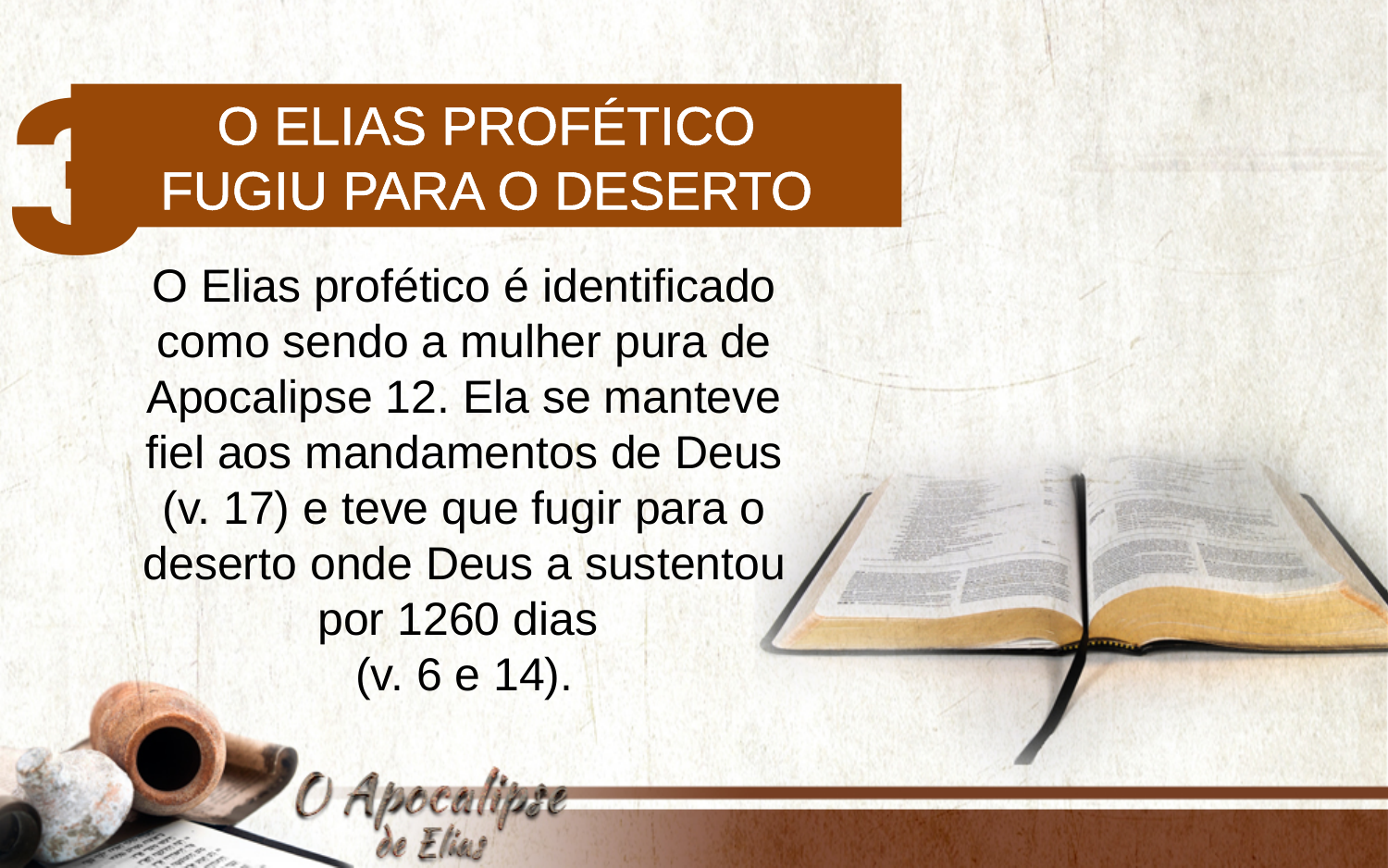

3
O Elias profético
fugiu para o deserto
O Elias profético é identificado como sendo a mulher pura de Apocalipse 12. Ela se manteve fiel aos mandamentos de Deus (v. 17) e teve que fugir para o deserto onde Deus a sustentou por 1260 dias
(v. 6 e 14).